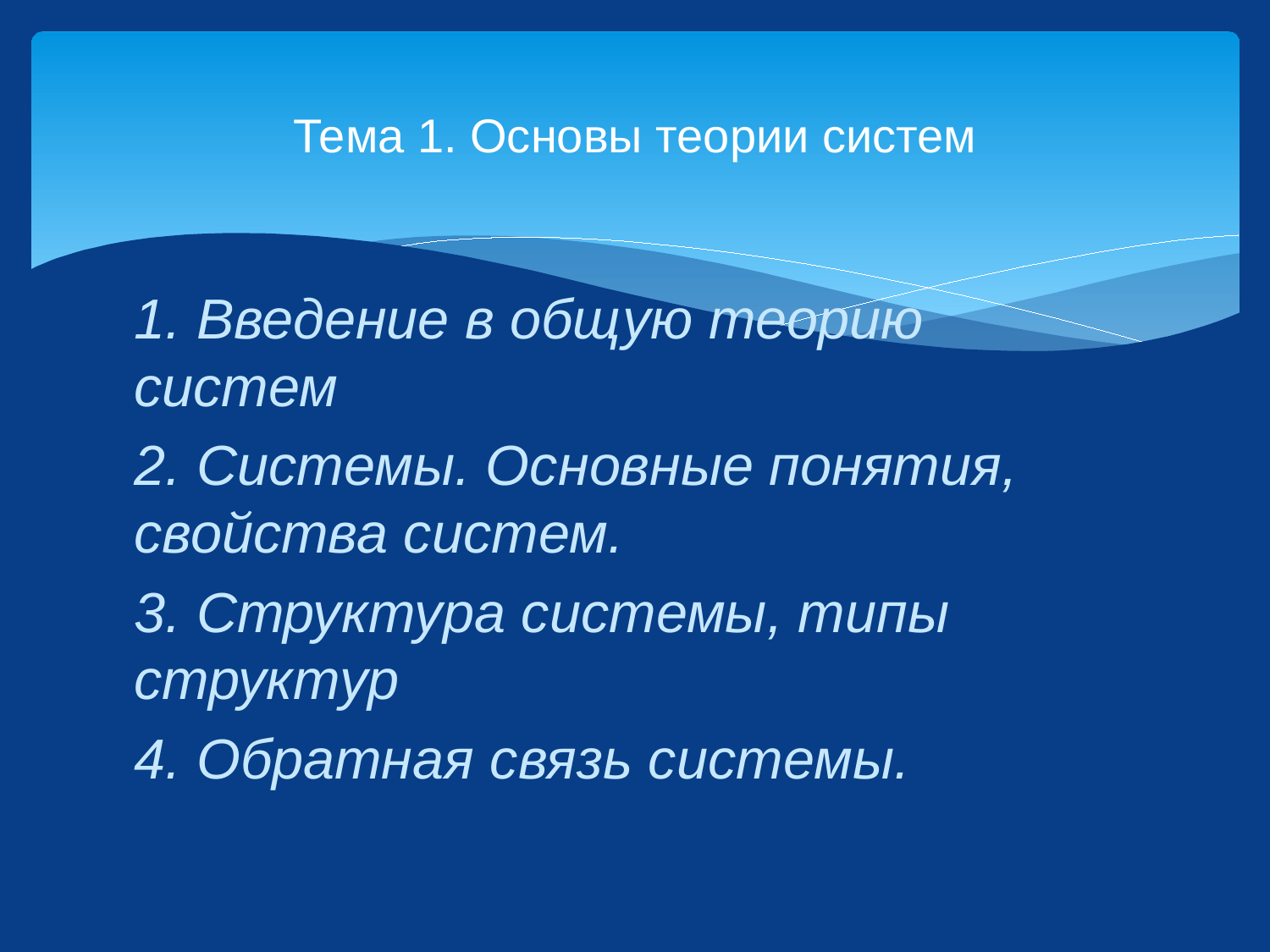

# Тема 1. Основы теории систем
1. Введение в общую теорию систем
2. Системы. Основные понятия, свойства систем.
3. Структура системы, типы структур
4. Обратная связь системы.